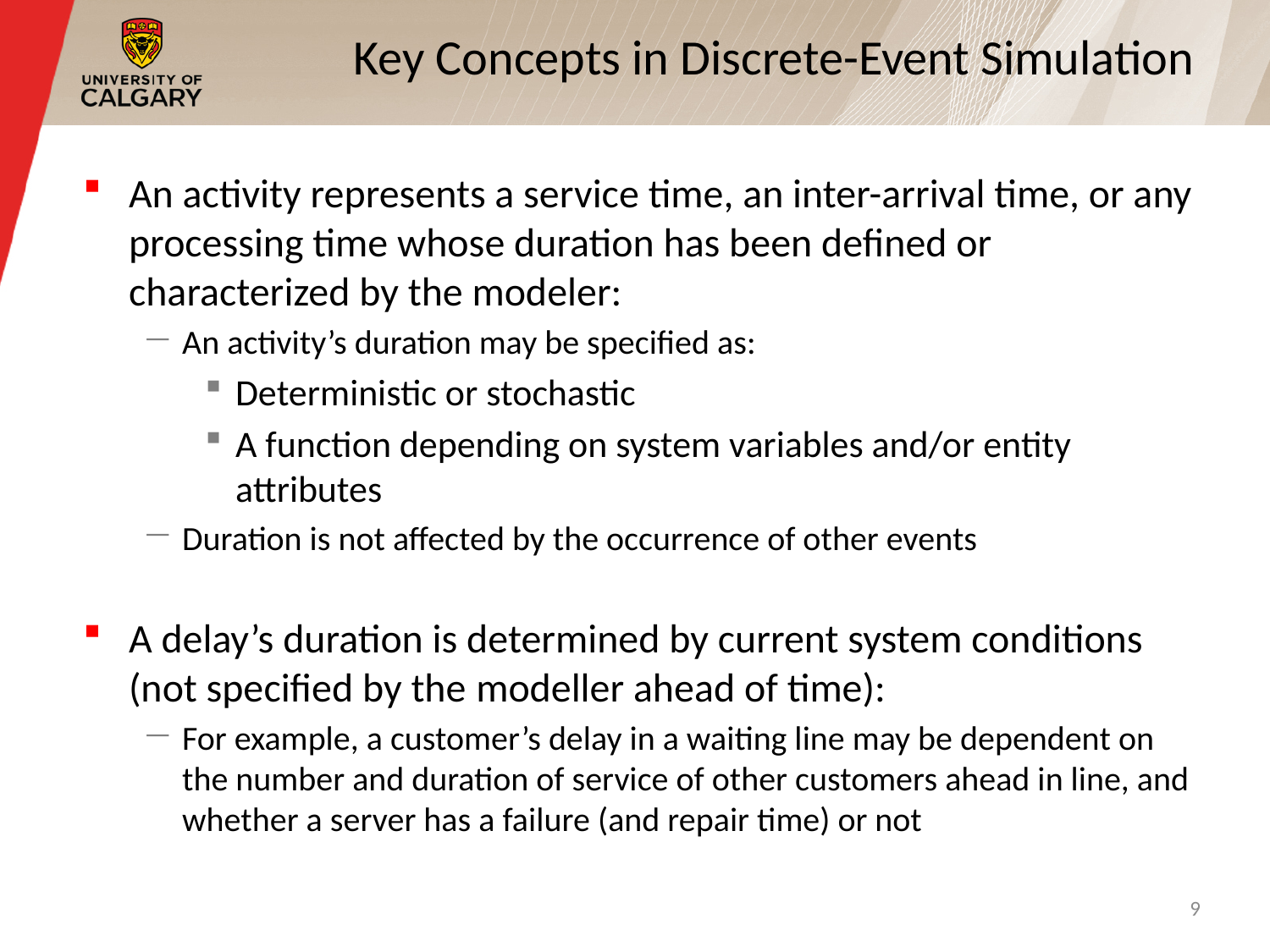

# Key Concepts in Discrete-Event Simulation
An activity represents a service time, an inter-arrival time, or any processing time whose duration has been defined or characterized by the modeler:
An activity’s duration may be specified as:
Deterministic or stochastic
A function depending on system variables and/or entity attributes
Duration is not affected by the occurrence of other events

A delay’s duration is determined by current system conditions (not specified by the modeller ahead of time):
For example, a customer’s delay in a waiting line may be dependent on the number and duration of service of other customers ahead in line, and whether a server has a failure (and repair time) or not

9